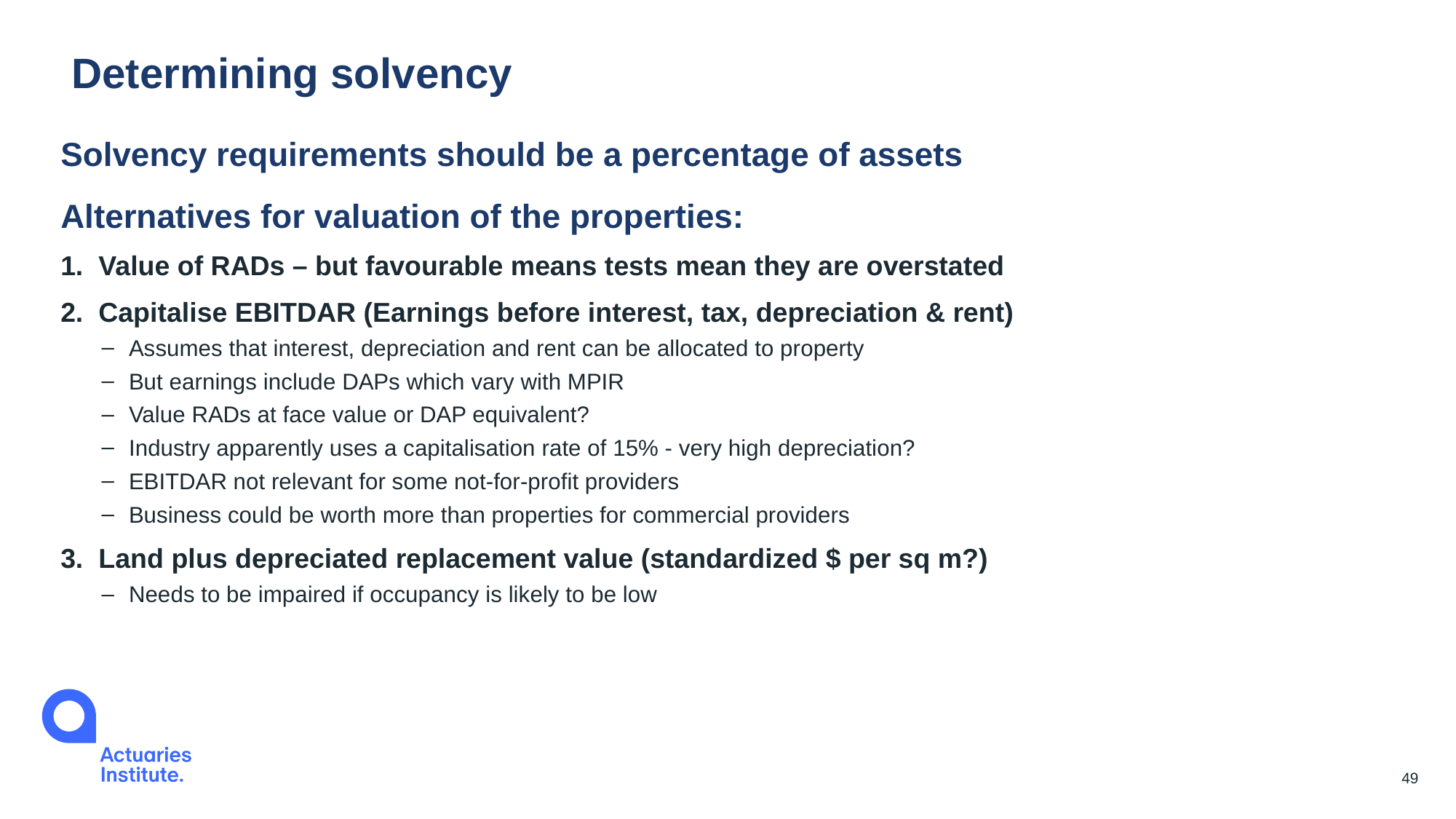

Determining solvency
Solvency requirements should be a percentage of assets
Alternatives for valuation of the properties:
1.  Value of RADs – but favourable means tests mean they are overstated
2.  Capitalise EBITDAR (Earnings before interest, tax, depreciation & rent)
Assumes that interest, depreciation and rent can be allocated to property
But earnings include DAPs which vary with MPIR
Value RADs at face value or DAP equivalent?
Industry apparently uses a capitalisation rate of 15% - very high depreciation?
EBITDAR not relevant for some not-for-profit providers
Business could be worth more than properties for commercial providers
3.  Land plus depreciated replacement value (standardized $ per sq m?)
Needs to be impaired if occupancy is likely to be low
49